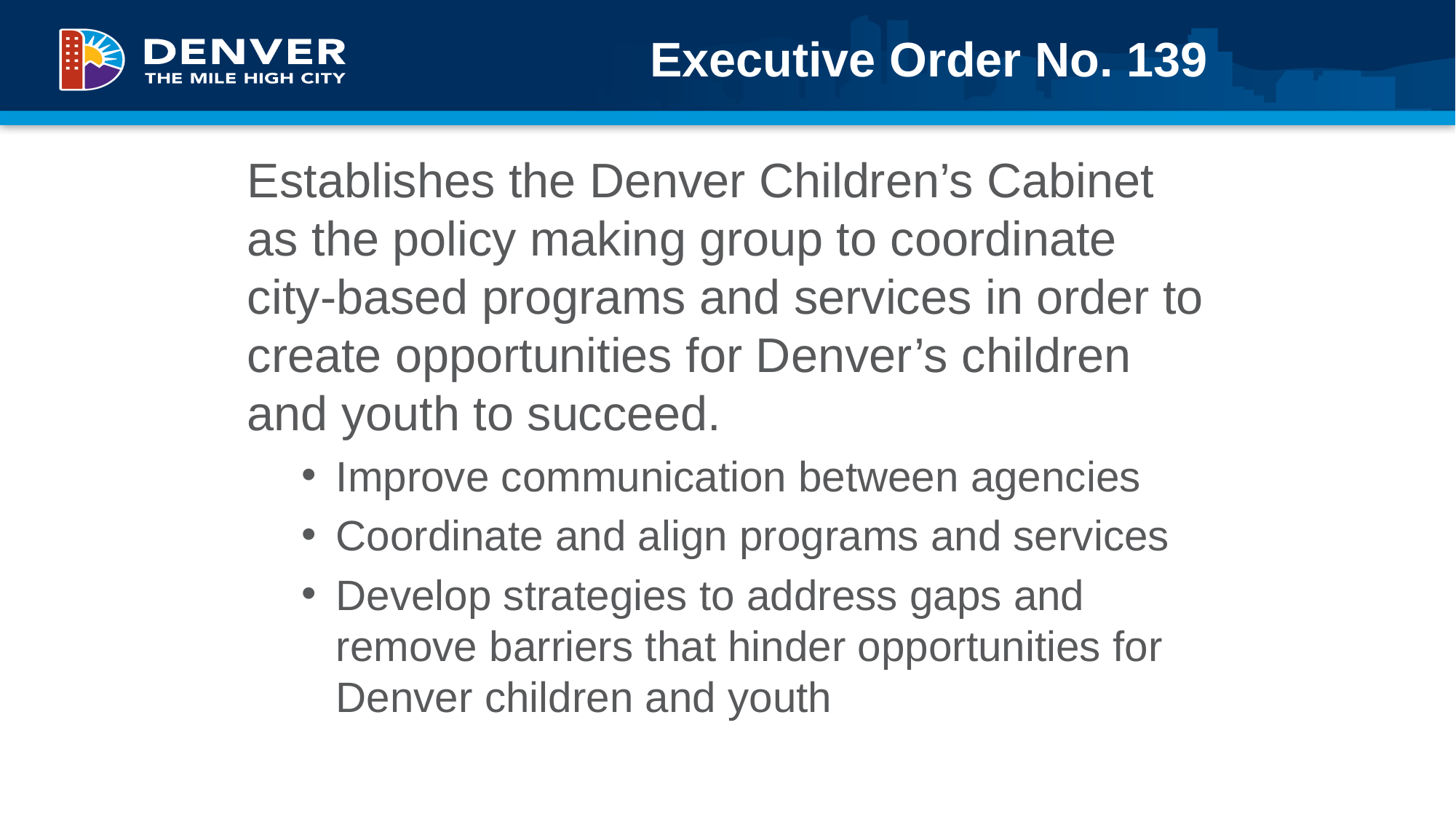

# Executive Order No. 139
Establishes the Denver Children’s Cabinet as the policy making group to coordinate city-based programs and services in order to create opportunities for Denver’s children and youth to succeed.
Improve communication between agencies
Coordinate and align programs and services
Develop strategies to address gaps and remove barriers that hinder opportunities for Denver children and youth